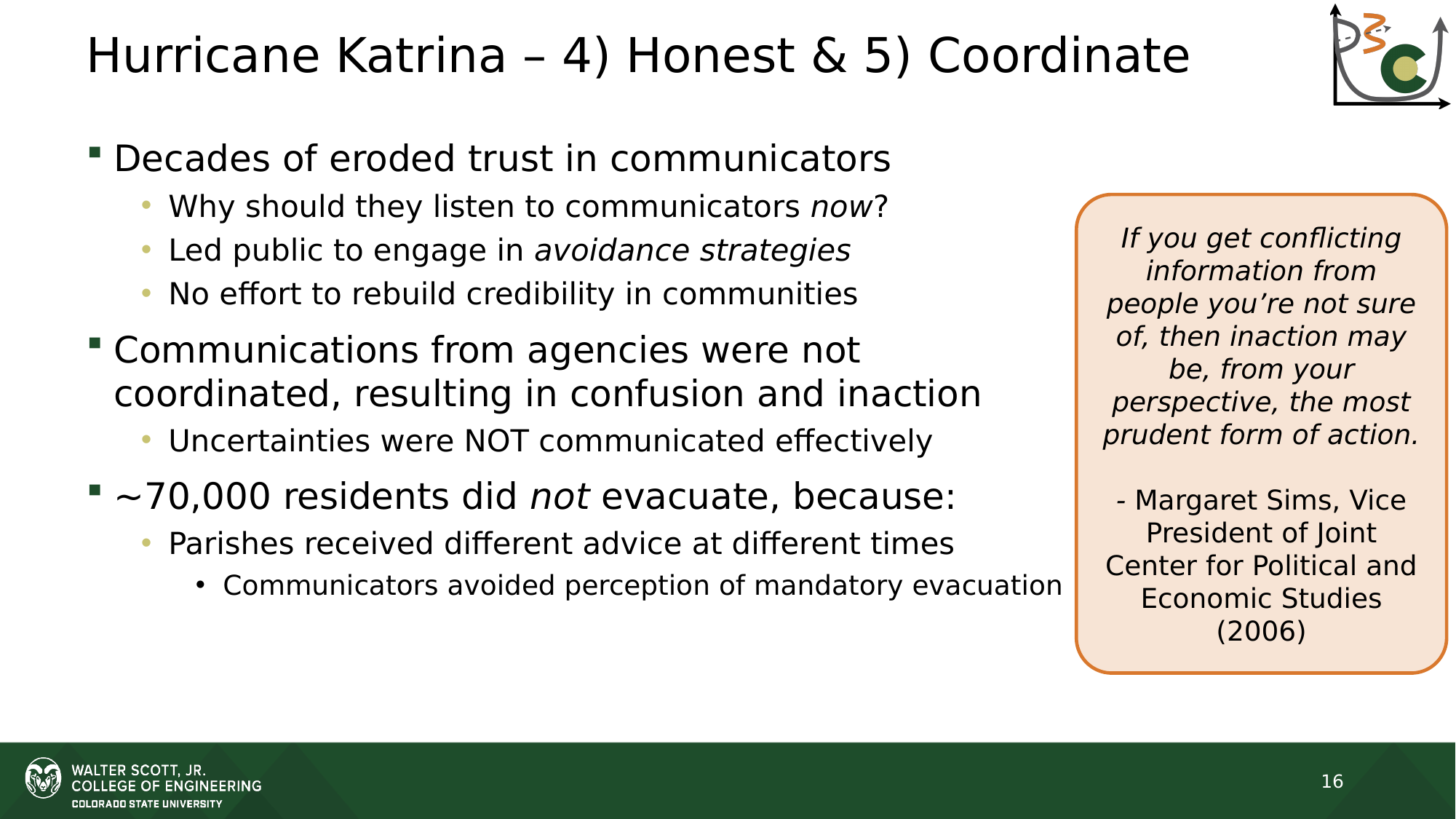

# Hurricane Katrina – 4) Honest & 5) Coordinate
Decades of eroded trust in communicators
Why should they listen to communicators now?
Led public to engage in avoidance strategies
No effort to rebuild credibility in communities
Communications from agencies were not coordinated, resulting in confusion and inaction
Uncertainties were NOT communicated effectively
~70,000 residents did not evacuate, because:
Parishes received different advice at different times
Communicators avoided perception of mandatory evacuation
If you get conflicting information from people you’re not sure of, then inaction may be, from your perspective, the most prudent form of action.

- Margaret Sims, Vice President of Joint Center for Political and Economic Studies (2006)
16